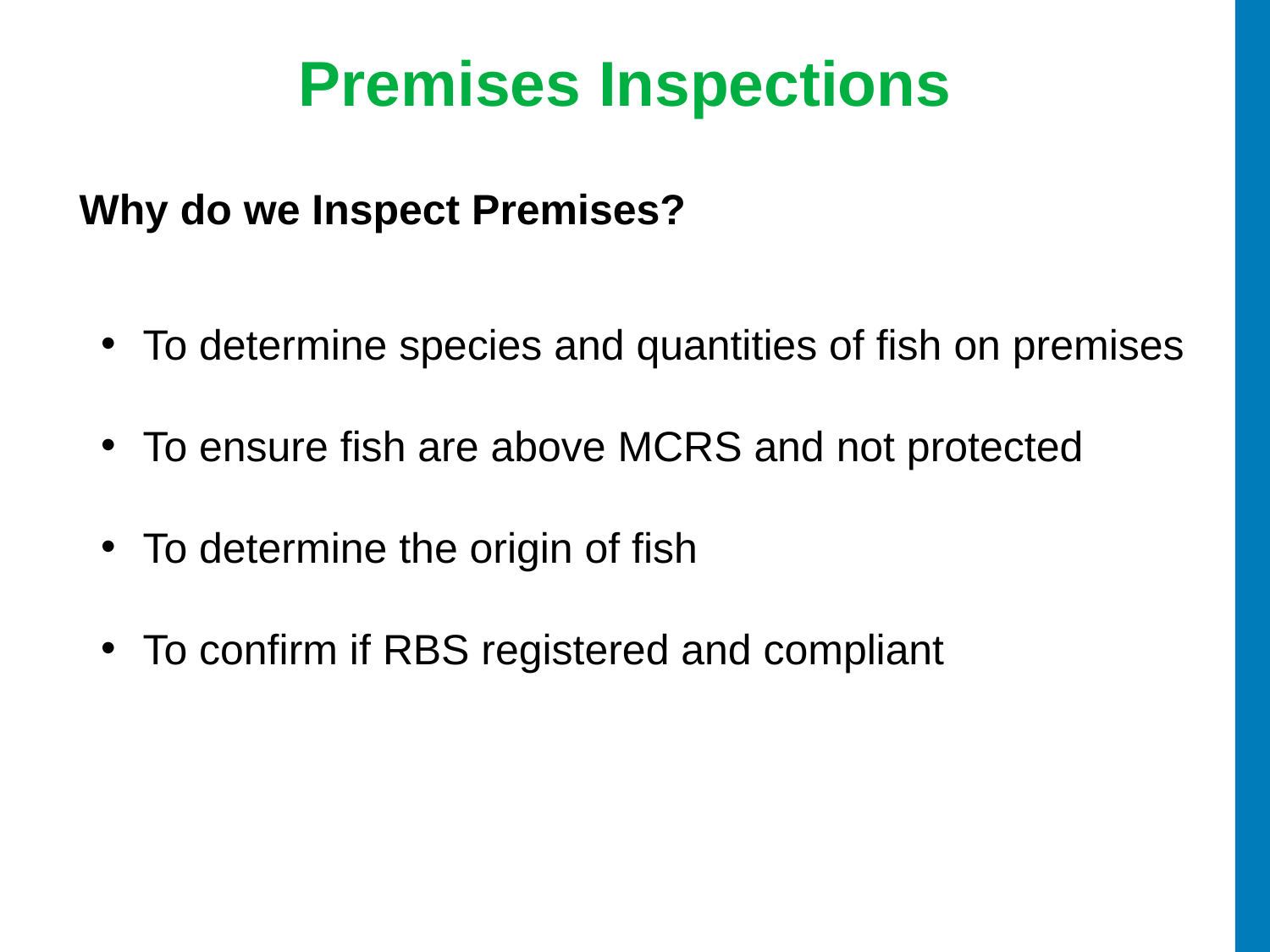

# Premises Inspections
 Why do we Inspect Premises?

 To determine species and quantities of fish on premises

 To ensure fish are above MCRS and not protected

 To determine the origin of fish

 To confirm if RBS registered and compliant